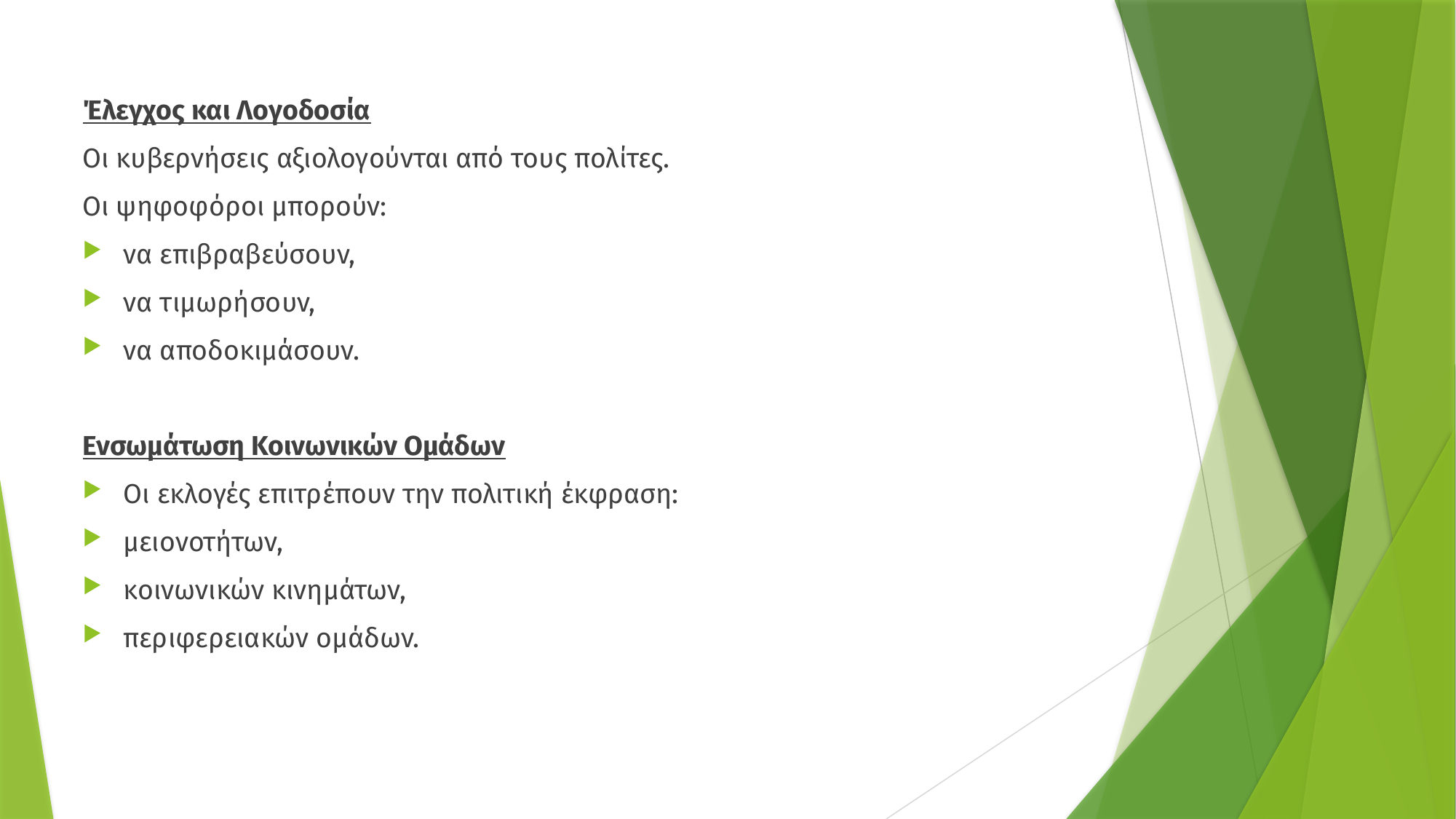

Έλεγχος και Λογοδοσία
Οι κυβερνήσεις αξιολογούνται από τους πολίτες.
Οι ψηφοφόροι μπορούν:
να επιβραβεύσουν,
να τιμωρήσουν,
να αποδοκιμάσουν.

Ενσωμάτωση Κοινωνικών Ομάδων
Οι εκλογές επιτρέπουν την πολιτική έκφραση:
μειονοτήτων,
κοινωνικών κινημάτων,
περιφερειακών ομάδων.